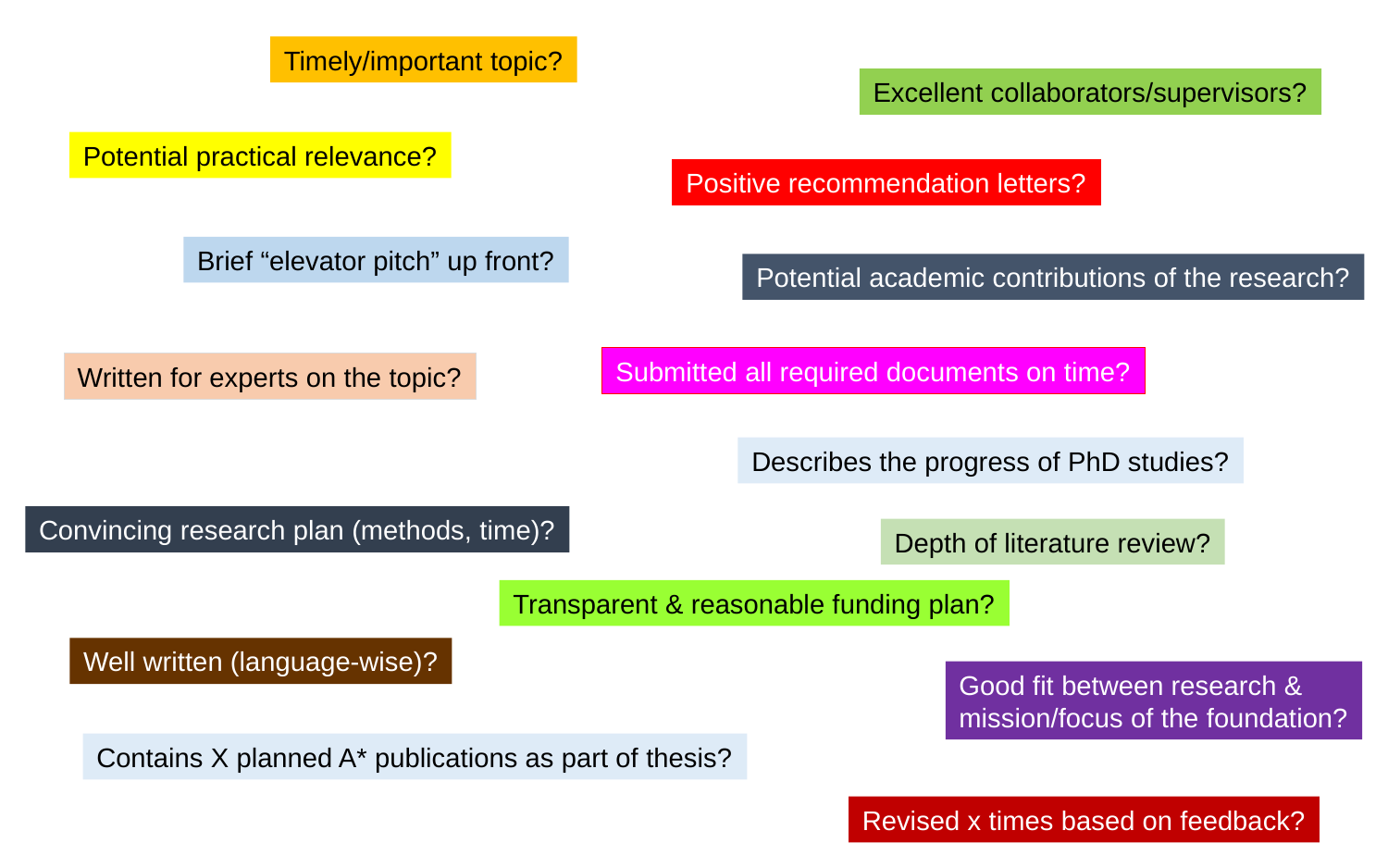

Timely/important topic?
Excellent collaborators/supervisors?
Potential practical relevance?
Positive recommendation letters?
Brief “elevator pitch” up front?
Potential academic contributions of the research?
Submitted all required documents on time?
Written for experts on the topic?
Describes the progress of PhD studies?
Convincing research plan (methods, time)?
Depth of literature review?
Transparent & reasonable funding plan?
Well written (language-wise)?
Good fit between research &
mission/focus of the foundation?
Contains X planned A* publications as part of thesis?
Revised x times based on feedback?